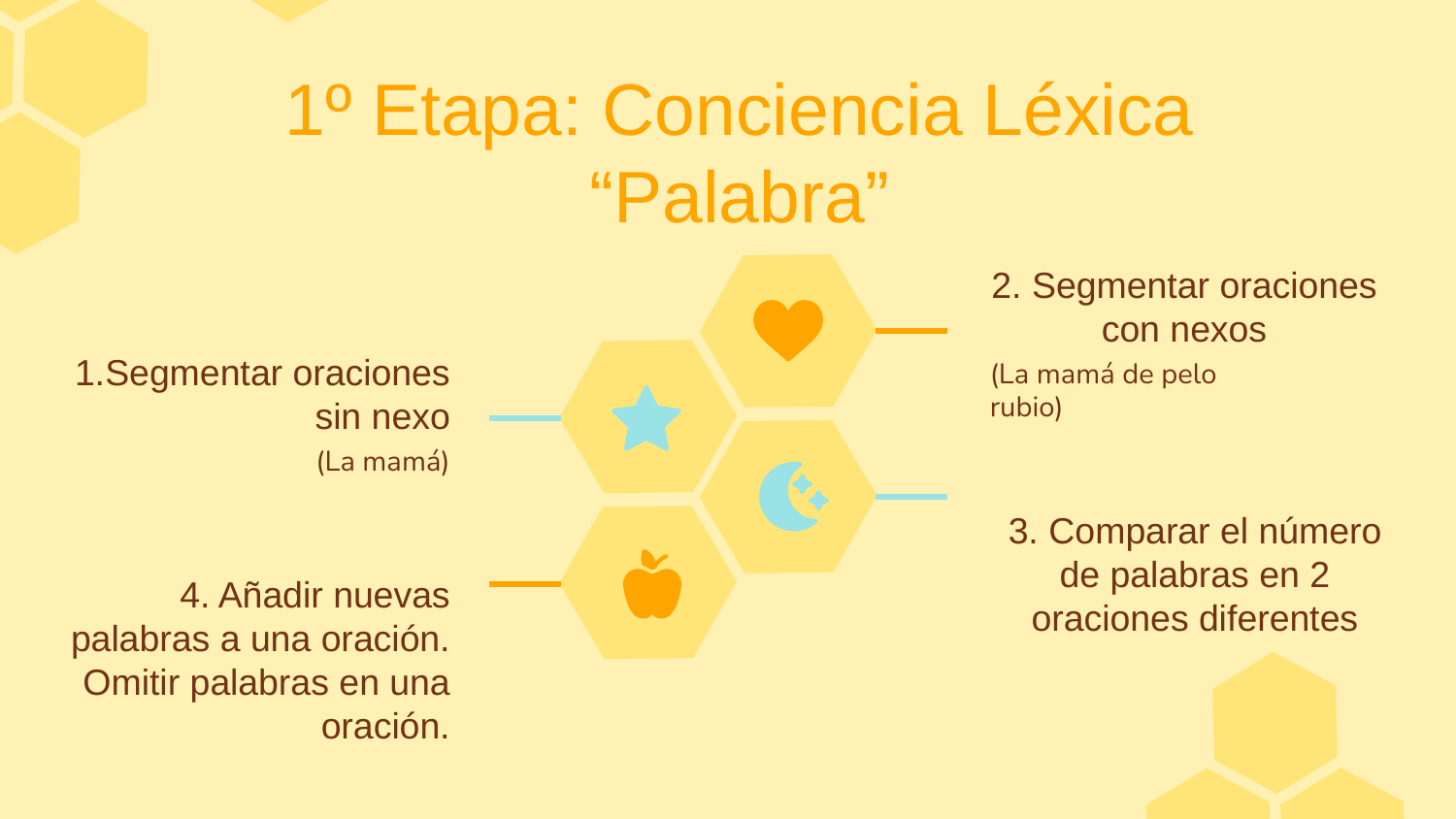

# 1º Etapa: Conciencia Léxica “Palabra”

1.Segmentar oraciones sin nexo
2. Segmentar oraciones con nexos

(La mamá de pelo rubio)

(La mamá)
3. Comparar el número de palabras en 2 oraciones diferentes

4. Añadir nuevas palabras a una oración.
Omitir palabras en una oración.